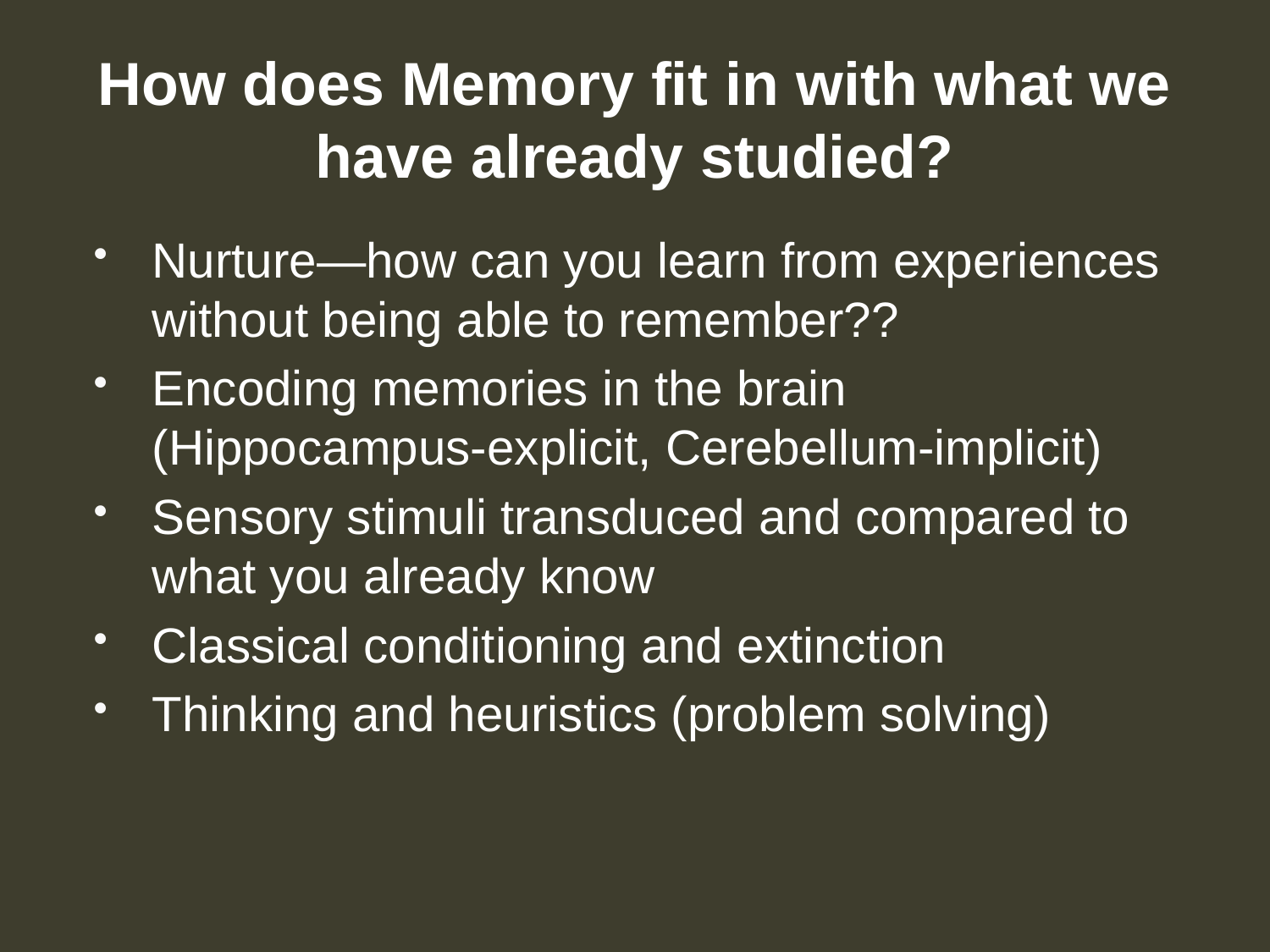

# How does Memory fit in with what we have already studied?
Nurture—how can you learn from experiences without being able to remember??
Encoding memories in the brain (Hippocampus-explicit, Cerebellum-implicit)
Sensory stimuli transduced and compared to what you already know
Classical conditioning and extinction
Thinking and heuristics (problem solving)